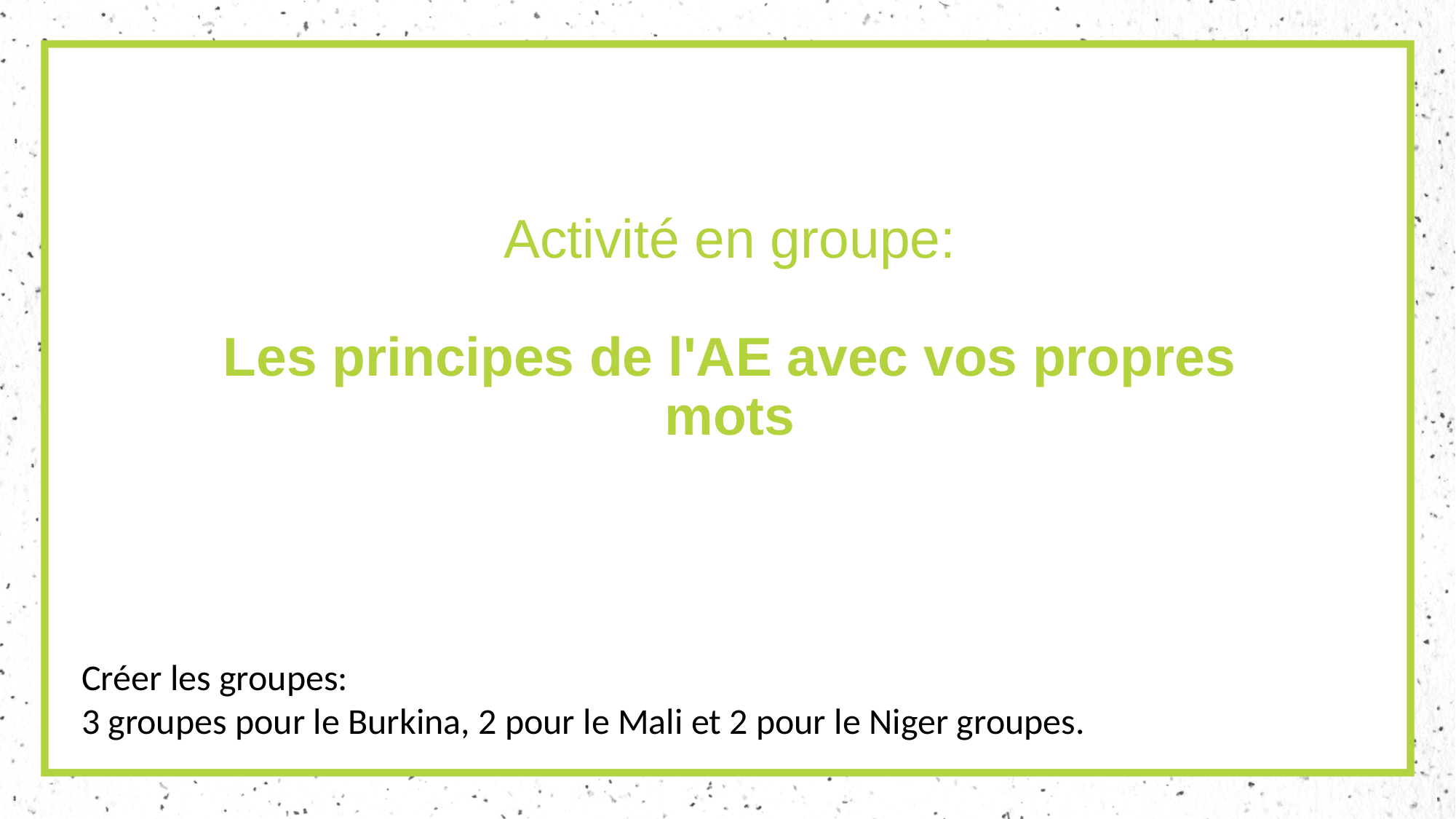

# Activité en groupe: Les principes de l'AE avec vos propres mots
Créer les groupes:
3 groupes pour le Burkina, 2 pour le Mali et 2 pour le Niger groupes.